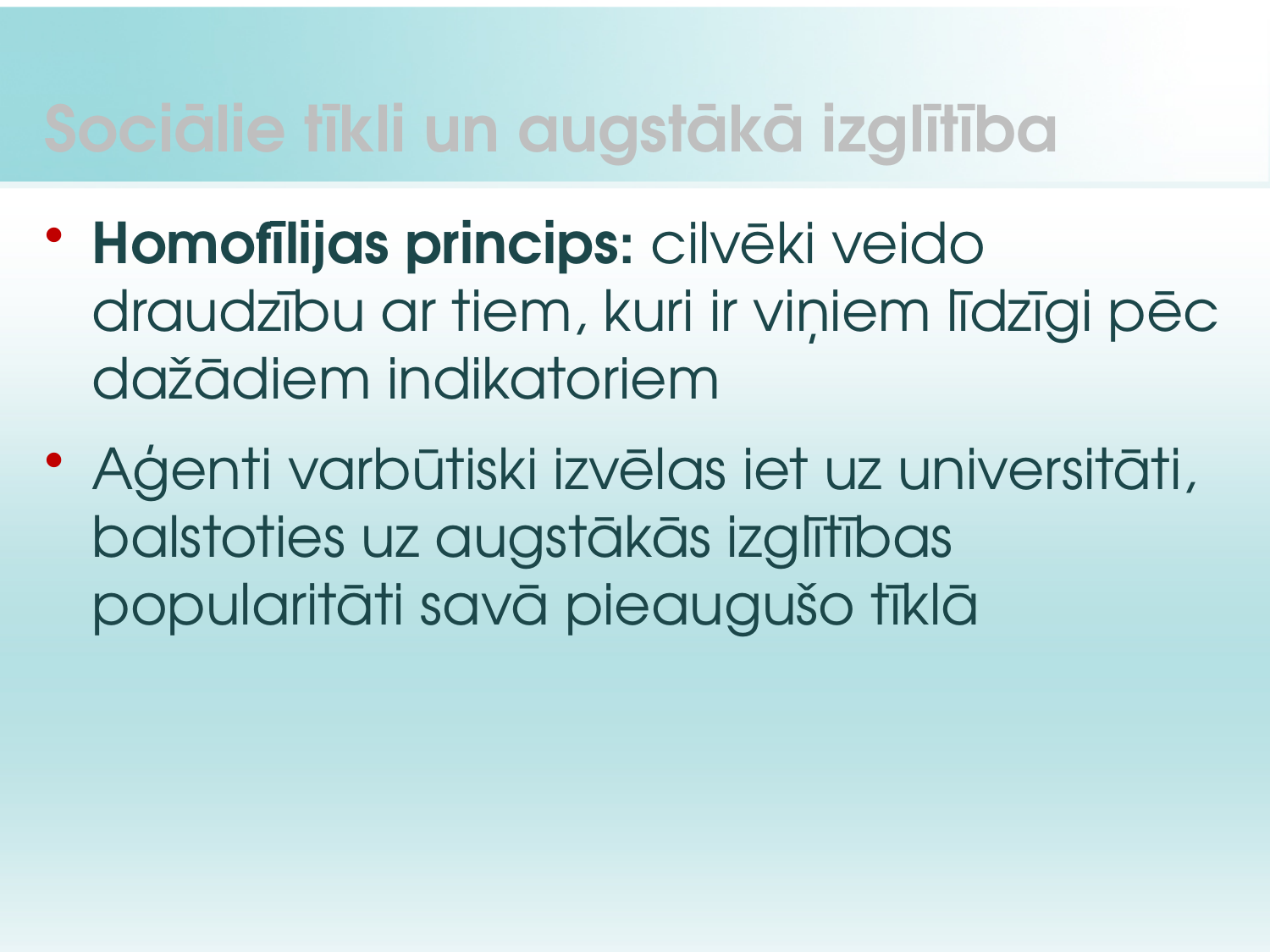

# Sociālie tīkli un augstākā izglītība
Homofīlijas princips: cilvēki veido draudzību ar tiem, kuri ir viņiem līdzīgi pēc dažādiem indikatoriem
Aģenti varbūtiski izvēlas iet uz universitāti, balstoties uz augstākās izglītības popularitāti savā pieaugušo tīklā